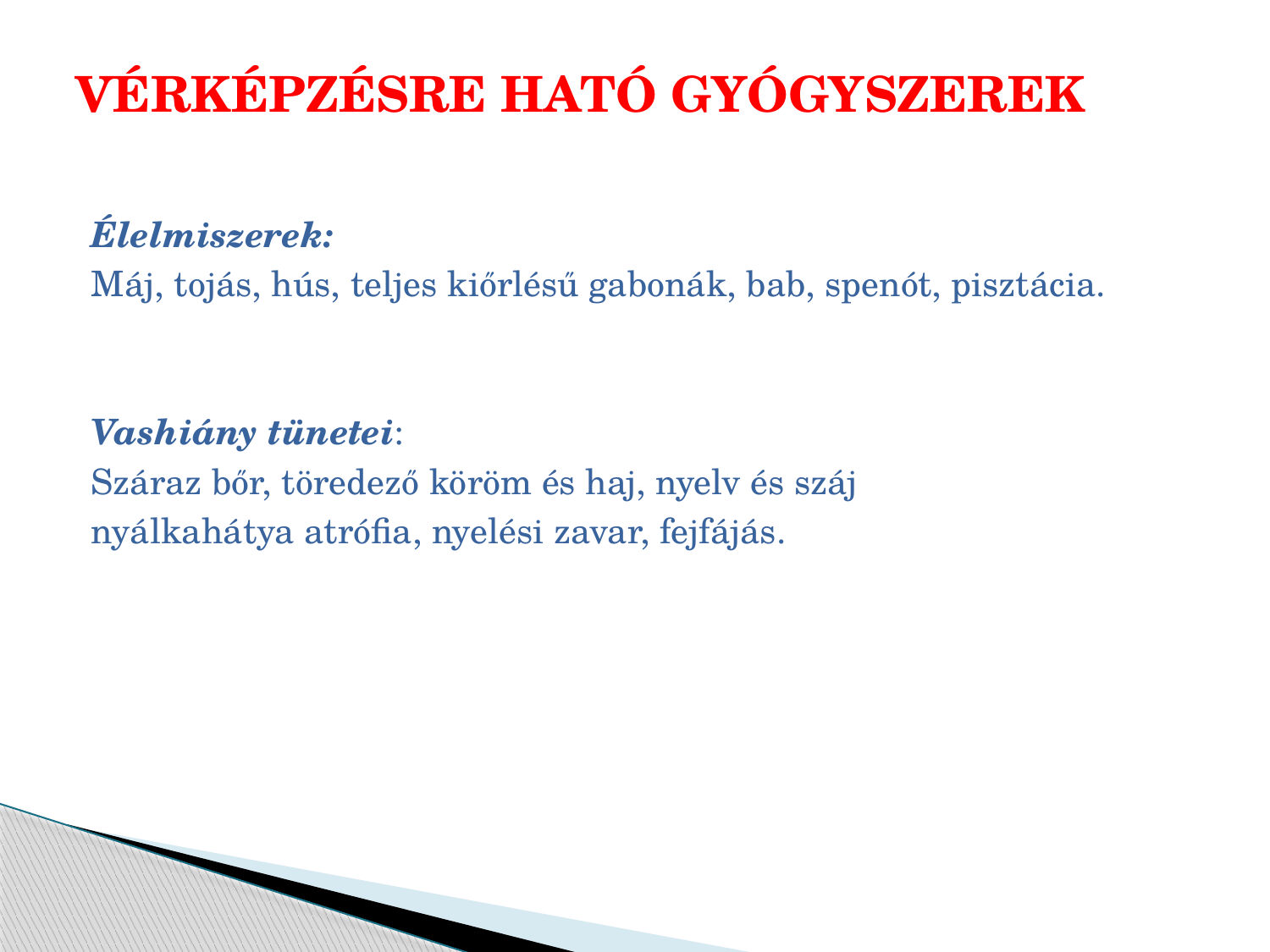

# VÉRKÉPZÉSRE HATÓ GYÓGYSZEREK
Élelmiszerek:
Máj, tojás, hús, teljes kiőrlésű gabonák, bab, spenót, pisztácia.

Vashiány tünetei:
Száraz bőr, töredező köröm és haj, nyelv és száj
nyálkahátya atrófia, nyelési zavar, fejfájás.